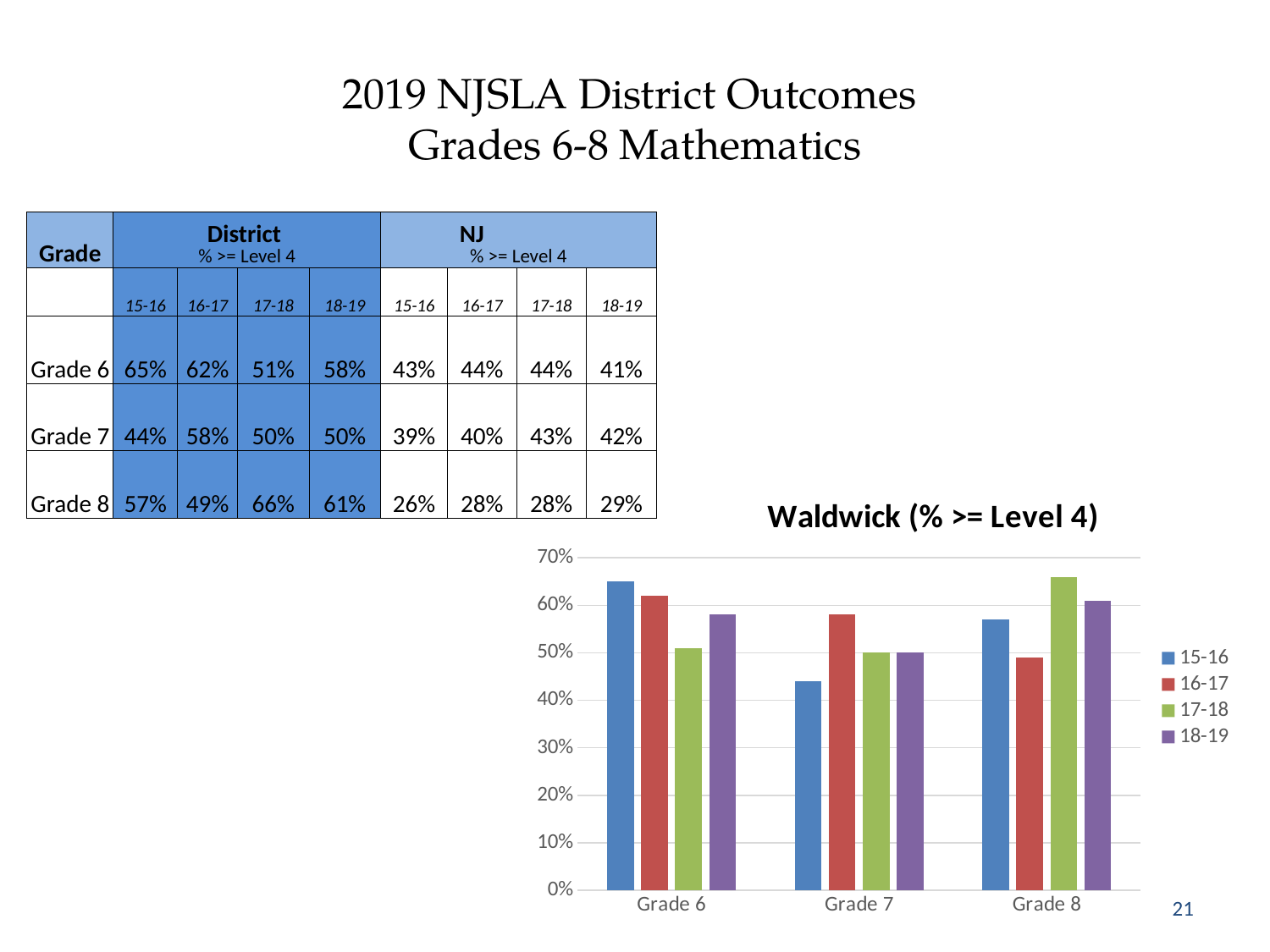

# 2019 NJSLA District Outcomes Grades 6-8 Mathematics
| Grade | District % >= Level 4 |  |  |  | NJ % >= Level 4 |  |  |  |
| --- | --- | --- | --- | --- | --- | --- | --- | --- |
|  | 15-16 | 16-17 | 17-18 | 18-19 | 15-16 | 16-17 | 17-18 | 18-19 |
| Grade 6 | 65% | 62% | 51% | 58% | 43% | 44% | 44% | 41% |
| Grade 7 | 44% | 58% | 50% | 50% | 39% | 40% | 43% | 42% |
| Grade 8 | 57% | 49% | 66% | 61% | 26% | 28% | 28% | 29% |

### Chart: Waldwick (% >= Level 4)

| Category | 15-16 | 16-17 | 17-18 | 18-19 |
|---|---|---|---|---|
| Grade 6 | 0.65 | 0.62 | 0.51 | 0.58 |
| Grade 7 | 0.44 | 0.58 | 0.5 | 0.5 |
| Grade 8 | 0.57 | 0.49 | 0.66 | 0.61 |
21